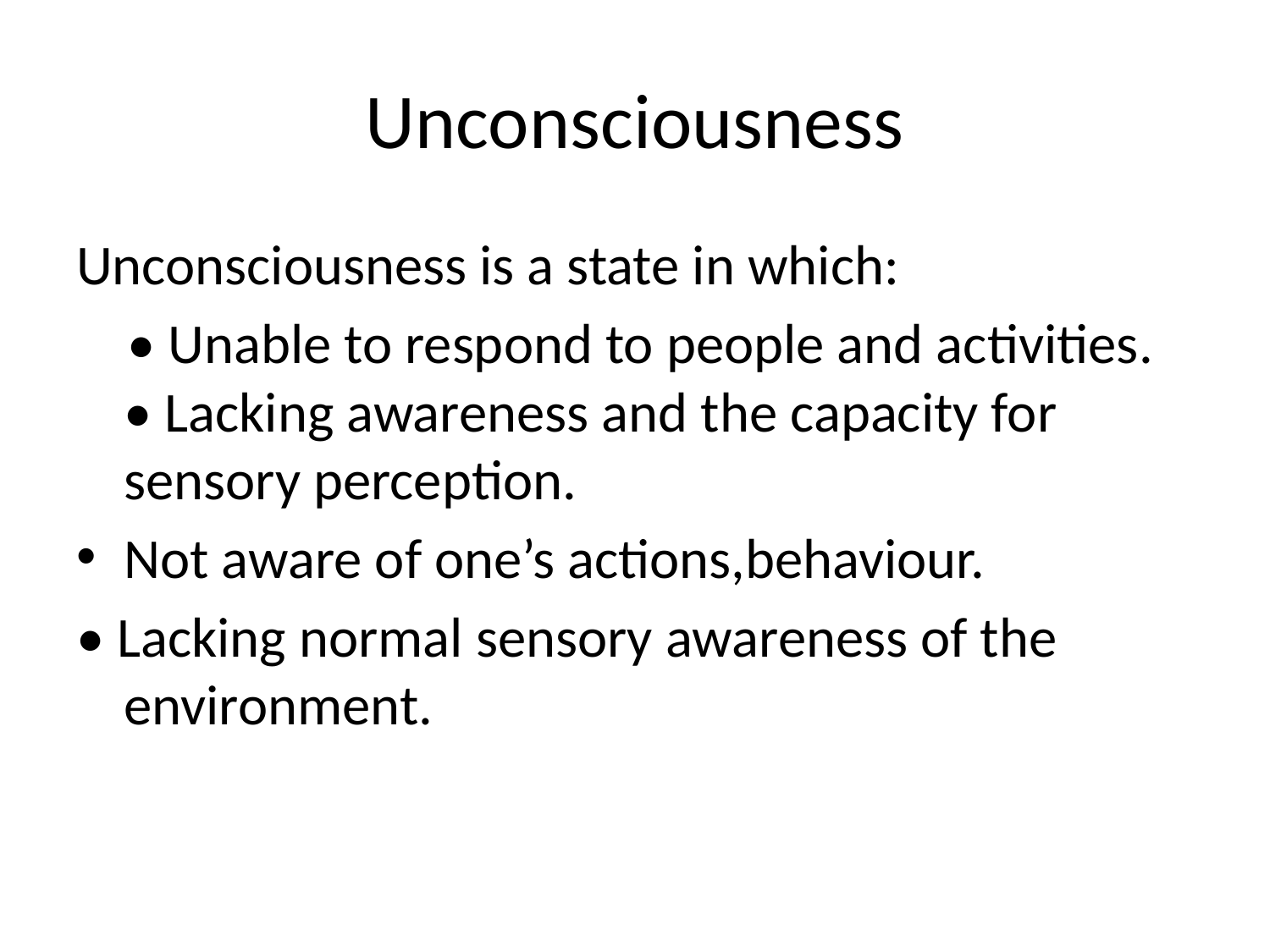

# Unconsciousness
Unconsciousness is a state in which:
    • Unable to respond to people and activities. • Lacking awareness and the capacity for sensory perception.
Not aware of one’s actions,behaviour.
• Lacking normal sensory awareness of the environment.